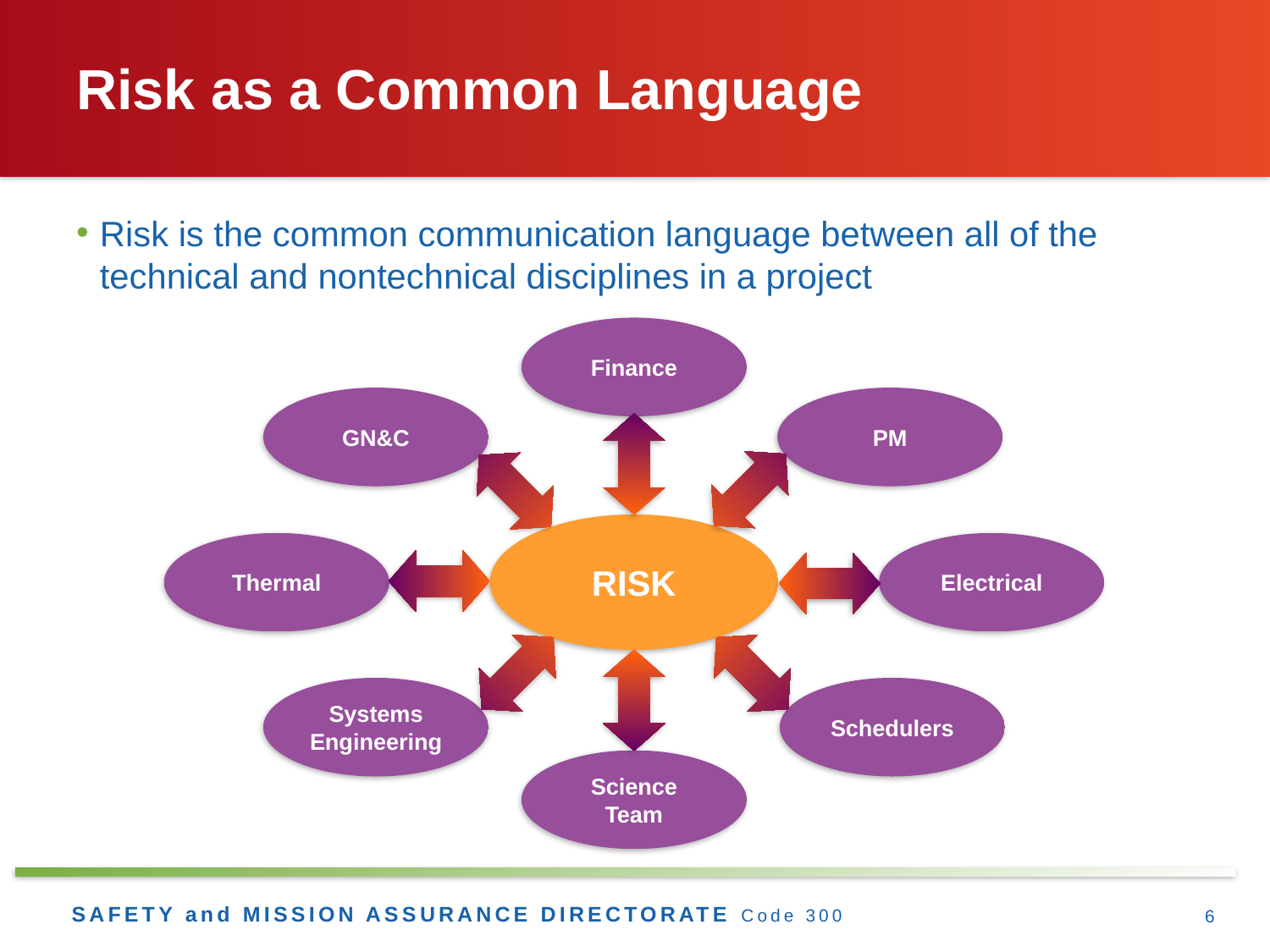

# Risk as a Common Language
Risk is the common communication language between all of the technical and nontechnical disciplines in a project
Finance
GN&C
PM

RISK

Thermal
Electrical

Systems Engineering
Schedulers
Science Team
6